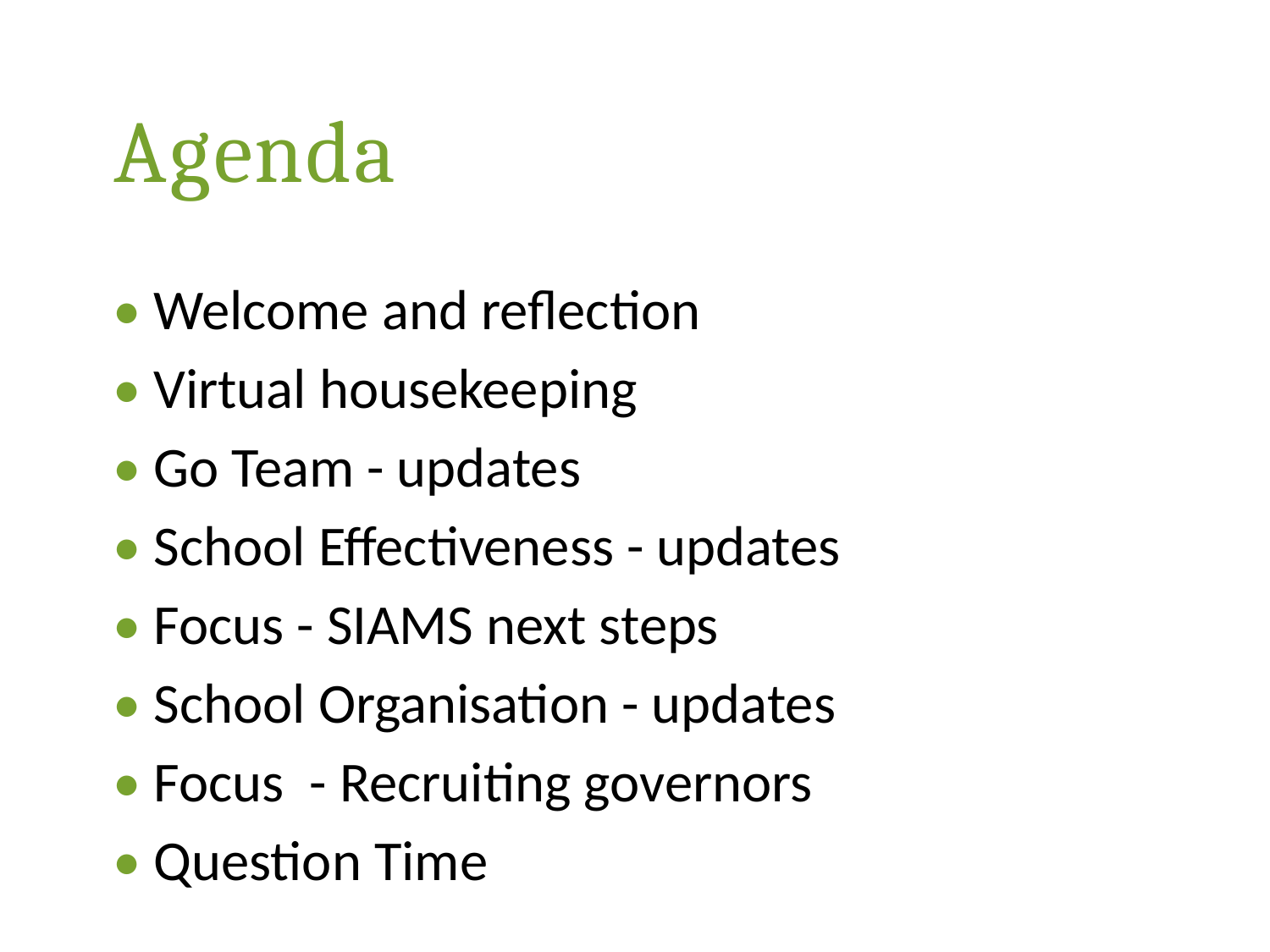

# Agenda
• Welcome and reflection
• Virtual housekeeping
• Go Team - updates
• School Effectiveness - updates
• Focus - SIAMS next steps
• School Organisation - updates
• Focus  - Recruiting governors
• Question Time